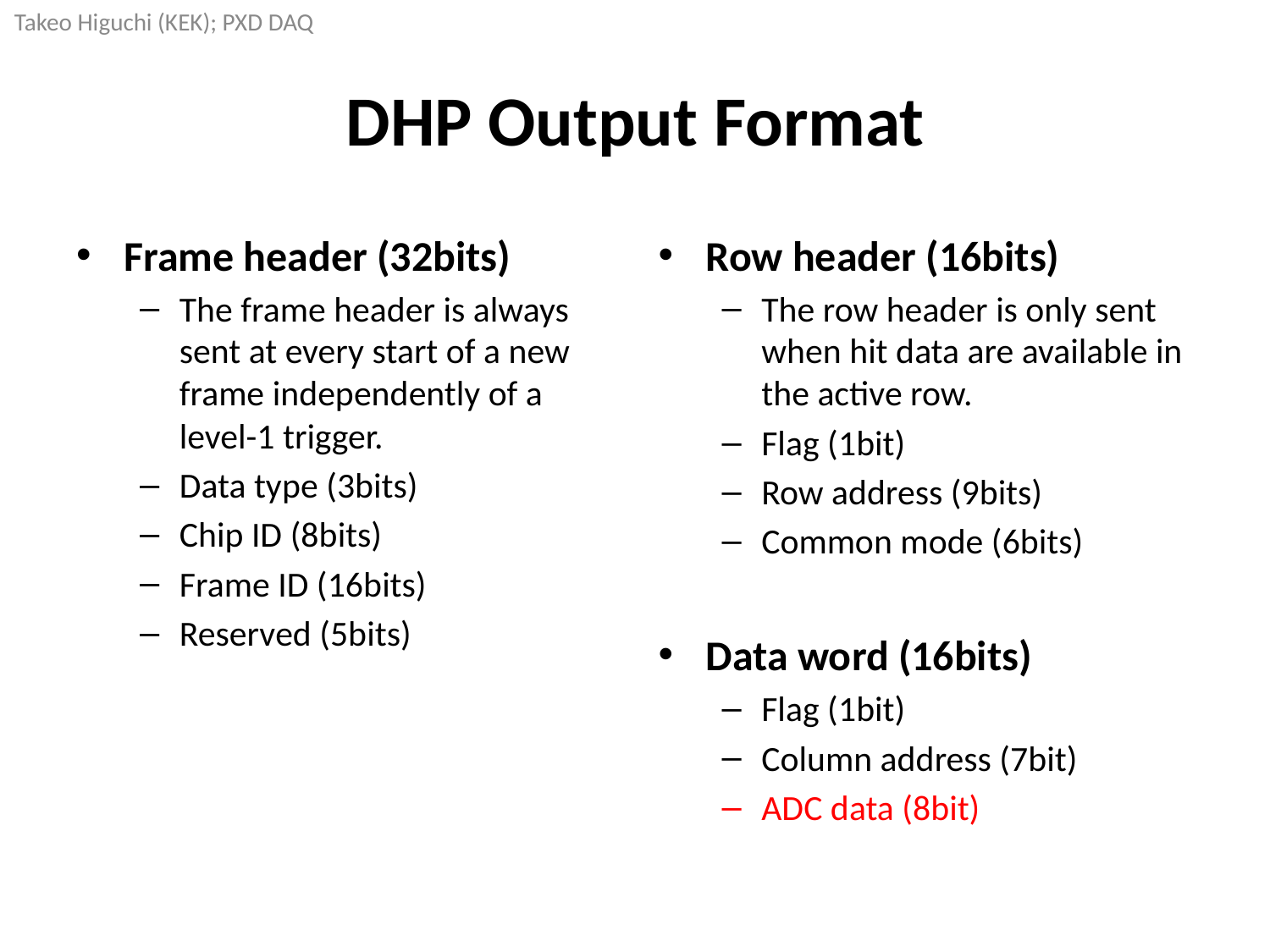

# DHP Output Format
Frame header (32bits)
The frame header is always sent at every start of a new frame independently of a level-1 trigger.
Data type (3bits)
Chip ID (8bits)
Frame ID (16bits)
Reserved (5bits)
Row header (16bits)
The row header is only sent when hit data are available in the active row.
Flag (1bit)
Row address (9bits)
Common mode (6bits)

Data word (16bits)
Flag (1bit)
Column address (7bit)
ADC data (8bit)